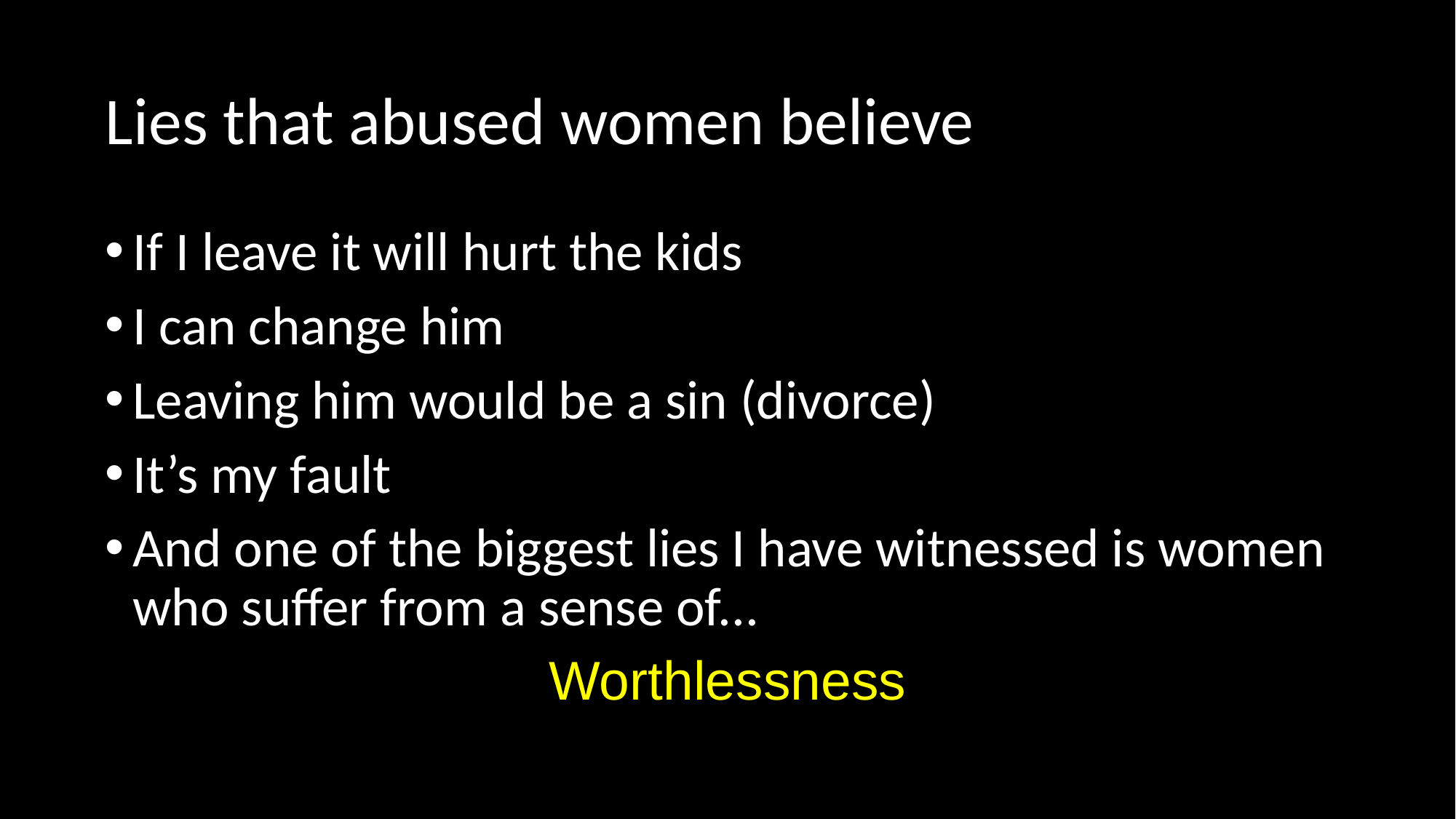

# Lies that abused women believe
If I leave it will hurt the kids
I can change him
Leaving him would be a sin (divorce)
It’s my fault
And one of the biggest lies I have witnessed is women who suffer from a sense of...
Worthlessness